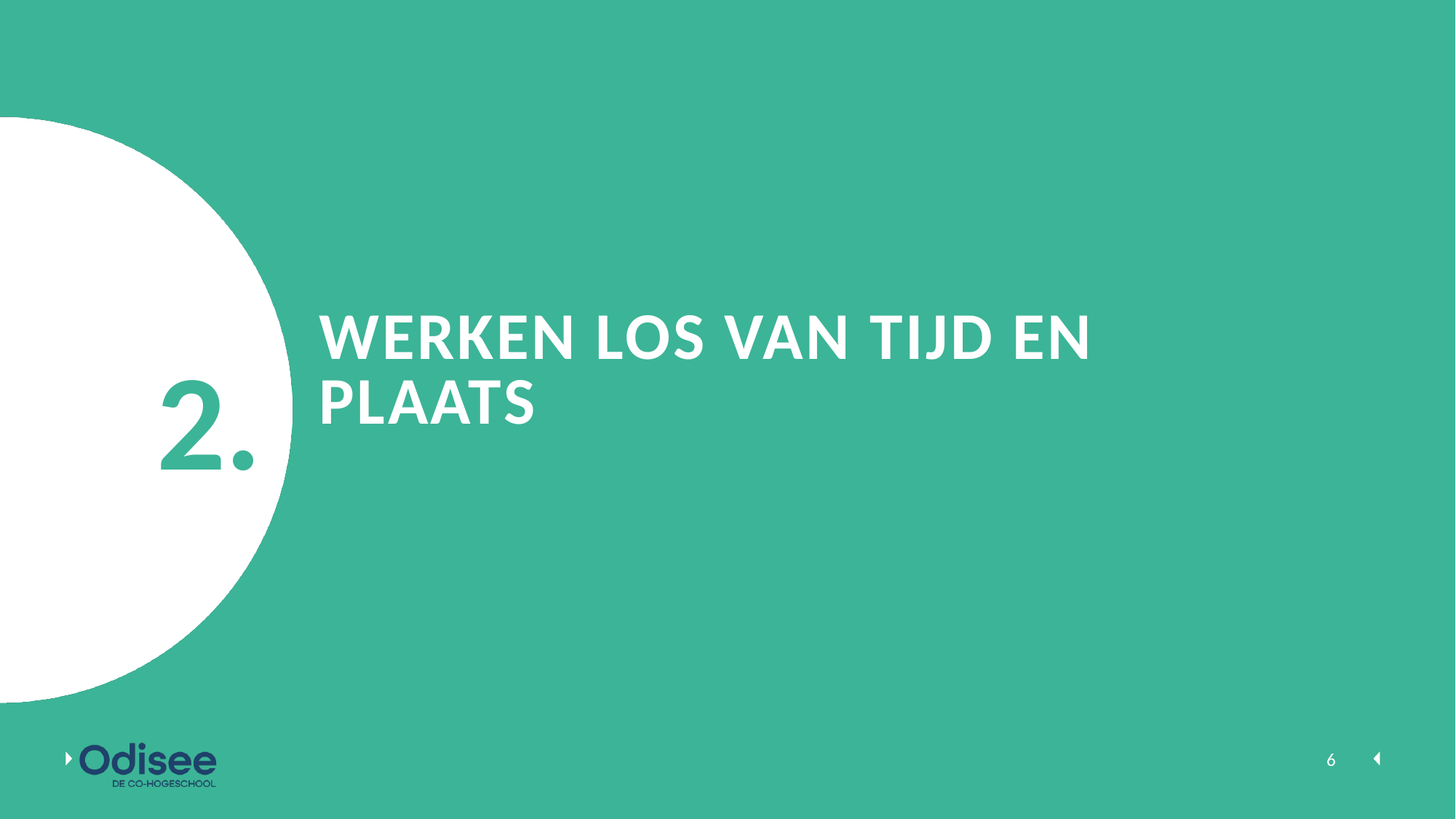

2.
# WERKEN LOS VAN TIJD EN PLAATS

6